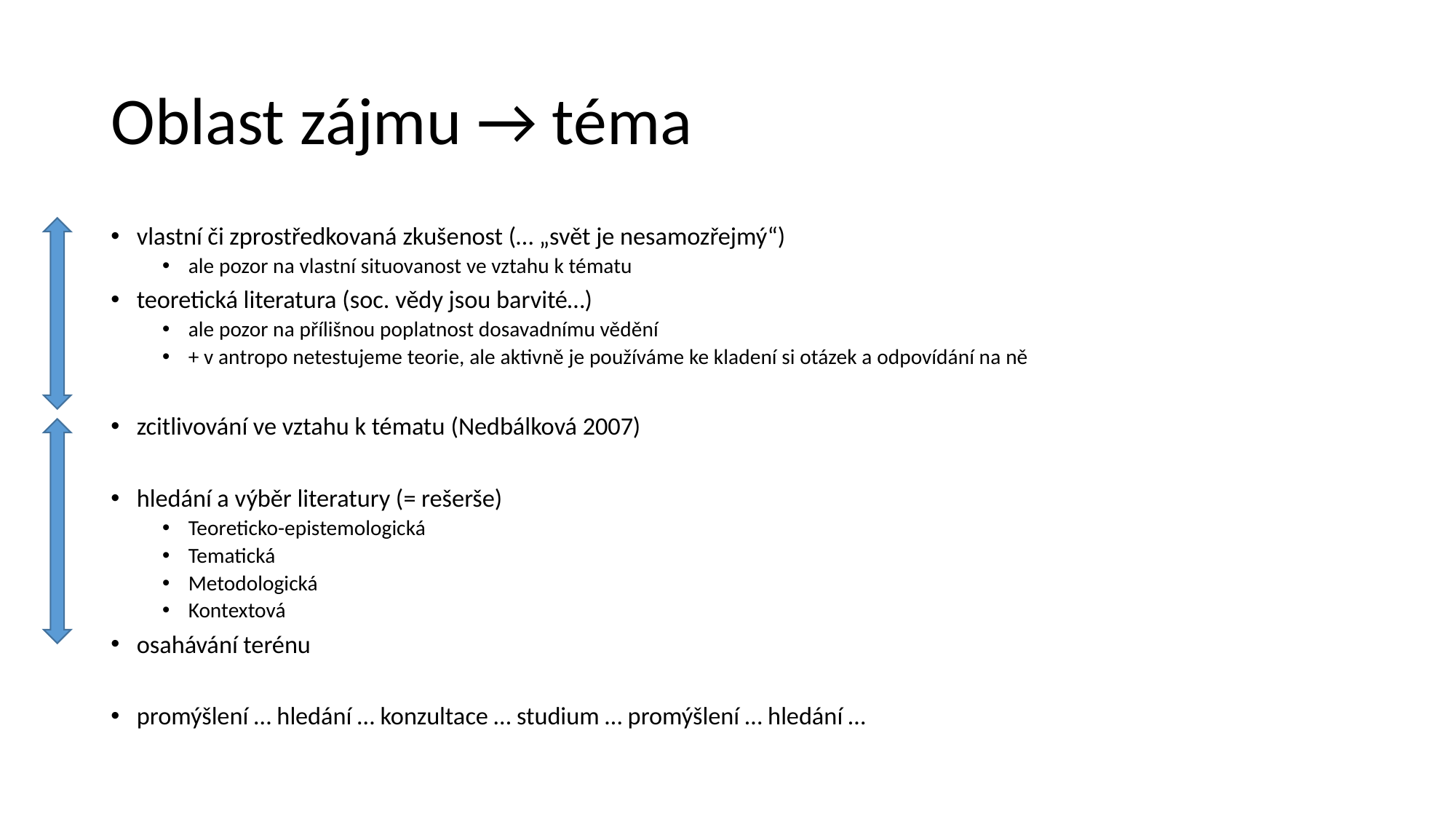

# Oblast zájmu → téma

vlastní či zprostředkovaná zkušenost (… „svět je nesamozřejmý“)
ale pozor na vlastní situovanost ve vztahu k tématu
teoretická literatura (soc. vědy jsou barvité…)
ale pozor na přílišnou poplatnost dosavadnímu vědění
+ v antropo netestujeme teorie, ale aktivně je používáme ke kladení si otázek a odpovídání na ně

zcitlivování ve vztahu k tématu (Nedbálková 2007)

hledání a výběr literatury (= rešerše)
Teoreticko-epistemologická
Tematická
Metodologická
Kontextová
osahávání terénu

promýšlení … hledání … konzultace … studium … promýšlení … hledání …